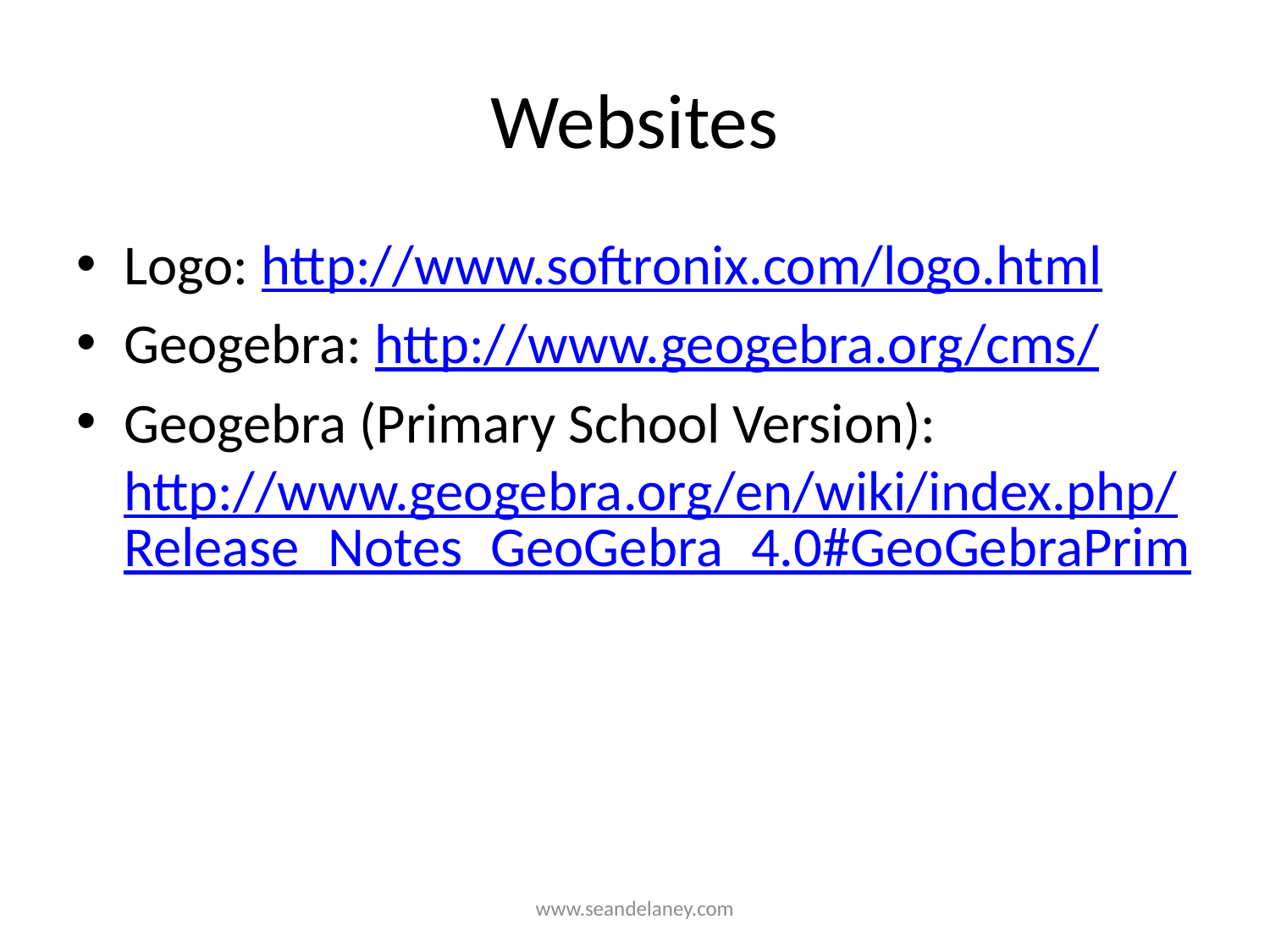

# Websites
Logo: http://www.softronix.com/logo.html
Geogebra: http://www.geogebra.org/cms/
Geogebra (Primary School Version): http://www.geogebra.org/en/wiki/index.php/Release_Notes_GeoGebra_4.0#GeoGebraPrim
www.seandelaney.com